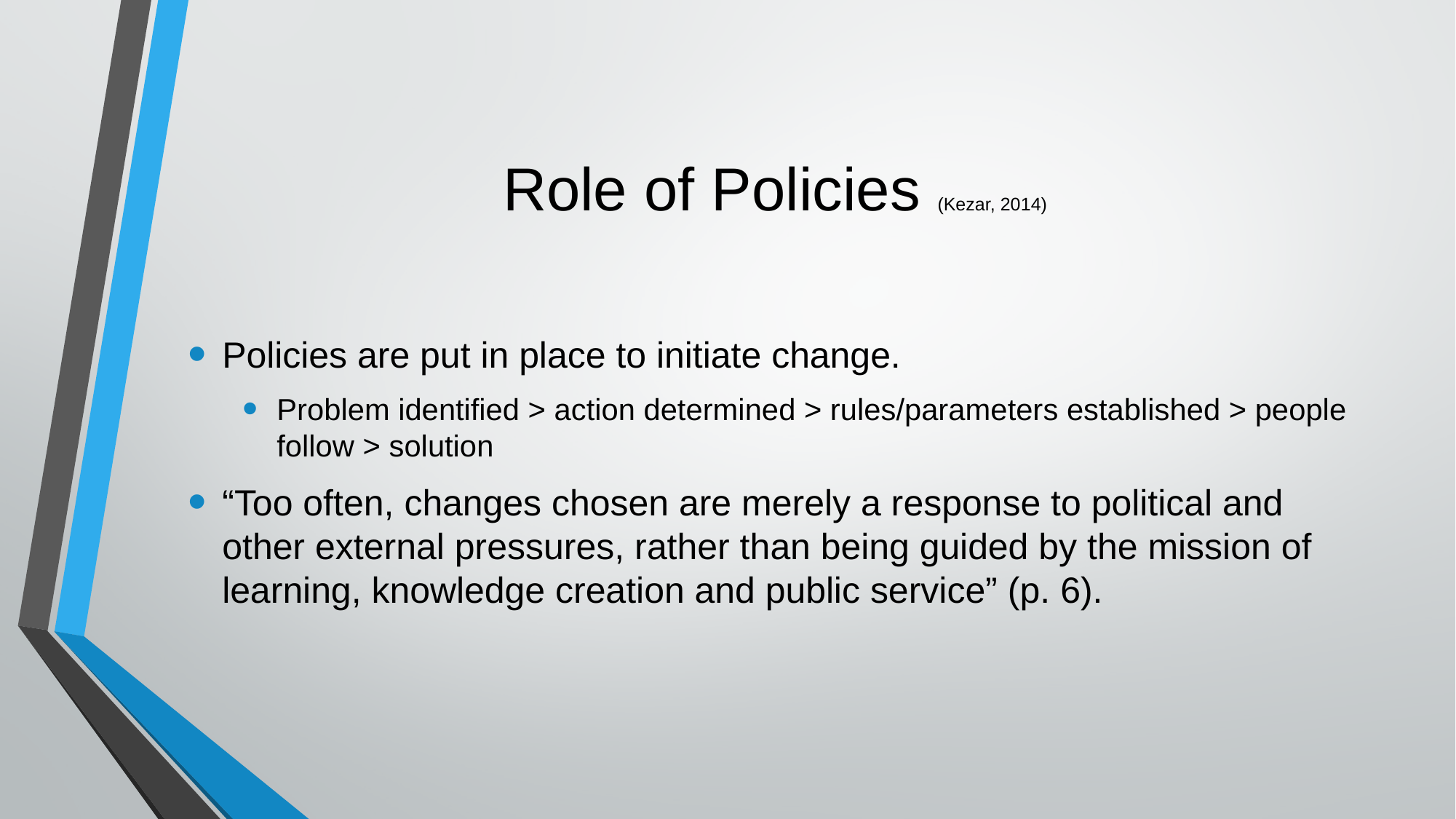

# Role of Policies (Kezar, 2014)
Policies are put in place to initiate change.
Problem identified > action determined > rules/parameters established > people follow > solution
“Too often, changes chosen are merely a response to political and other external pressures, rather than being guided by the mission of learning, knowledge creation and public service” (p. 6).